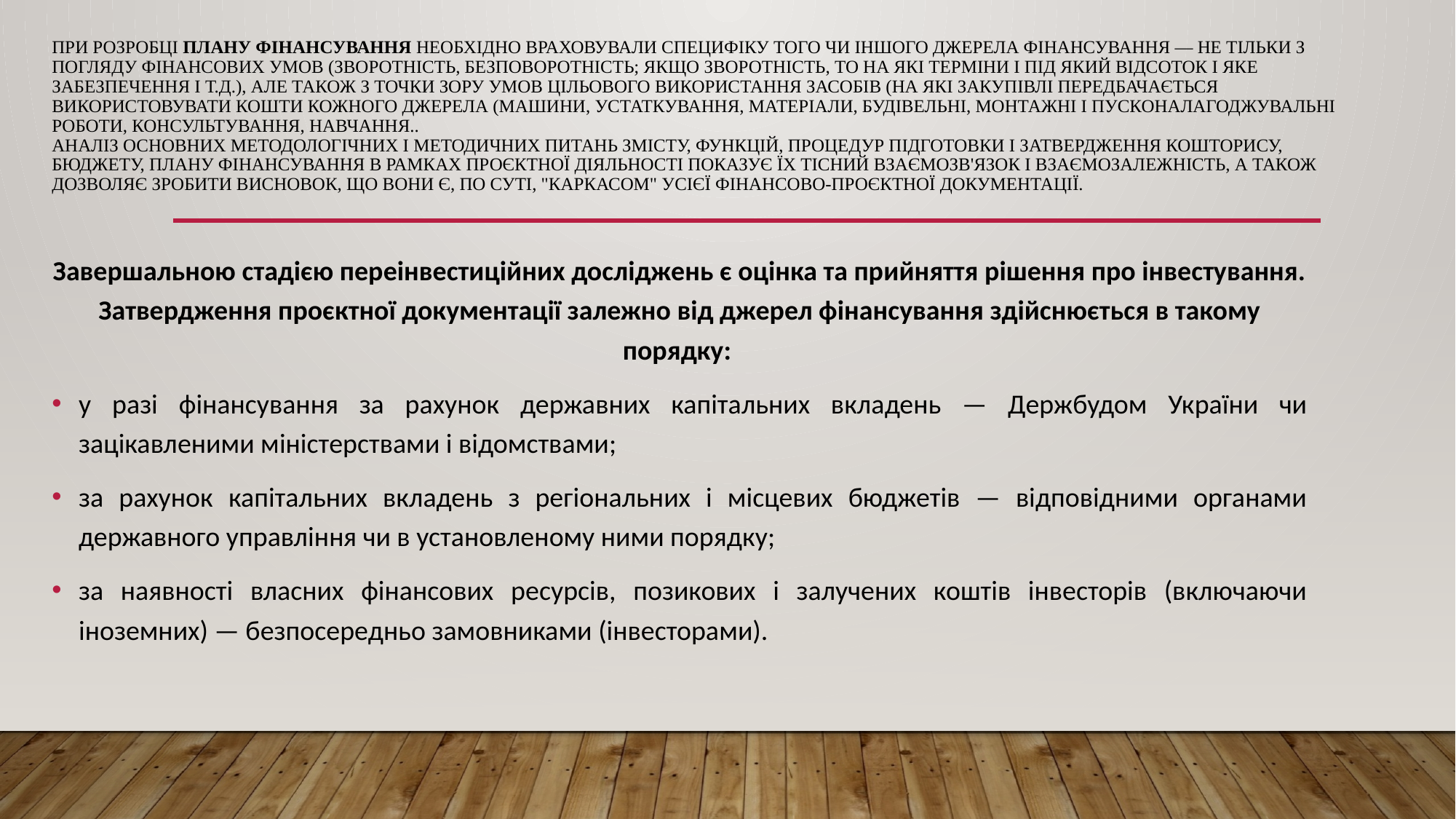

# При розробці плану фінансування необхідно враховували специфіку того чи іншого джерела фінансування — не тільки з погляду фінансових умов (зворотність, безповоротність; якщо зворотність, то на які терміни і під який відсоток і яке забезпечення і т.д.), але також з точки зору умов цільового використання засобів (на які закупівлі передбачається використовувати кошти кожного джерела (машини, устаткування, матеріали, будівельні, монтажні і пусконалагоджувальні роботи, консультування, навчання.. Аналіз основних методологічних і методичних питань змісту, функцій, процедур підготовки і затвердження кошторису, бюджету, плану фінансування в рамках проєктної діяльності показує їх тісний взаємозв'язок і взаємозалежність, а також дозволяє зробити висновок, що вони є, по суті, "каркасом" усієї фінансово-проєктної документації.
Завершальною стадією переінвестиційних досліджень є оцінка та прийняття рішення про інвестування. Затвердження проєктної документації залежно від джерел фінансування здійснюється в такому порядку:
у разі фінансування за рахунок державних капітальних вкладень — Держбудом України чи зацікавленими міністерствами і відомствами;
за рахунок капітальних вкладень з регіональних і місцевих бюджетів — відповідними органами державного управління чи в установленому ними порядку;
за наявності власних фінансових ресурсів, позикових і залучених коштів інвесторів (включаючи іноземних) — безпосередньо замовниками (інвесторами).